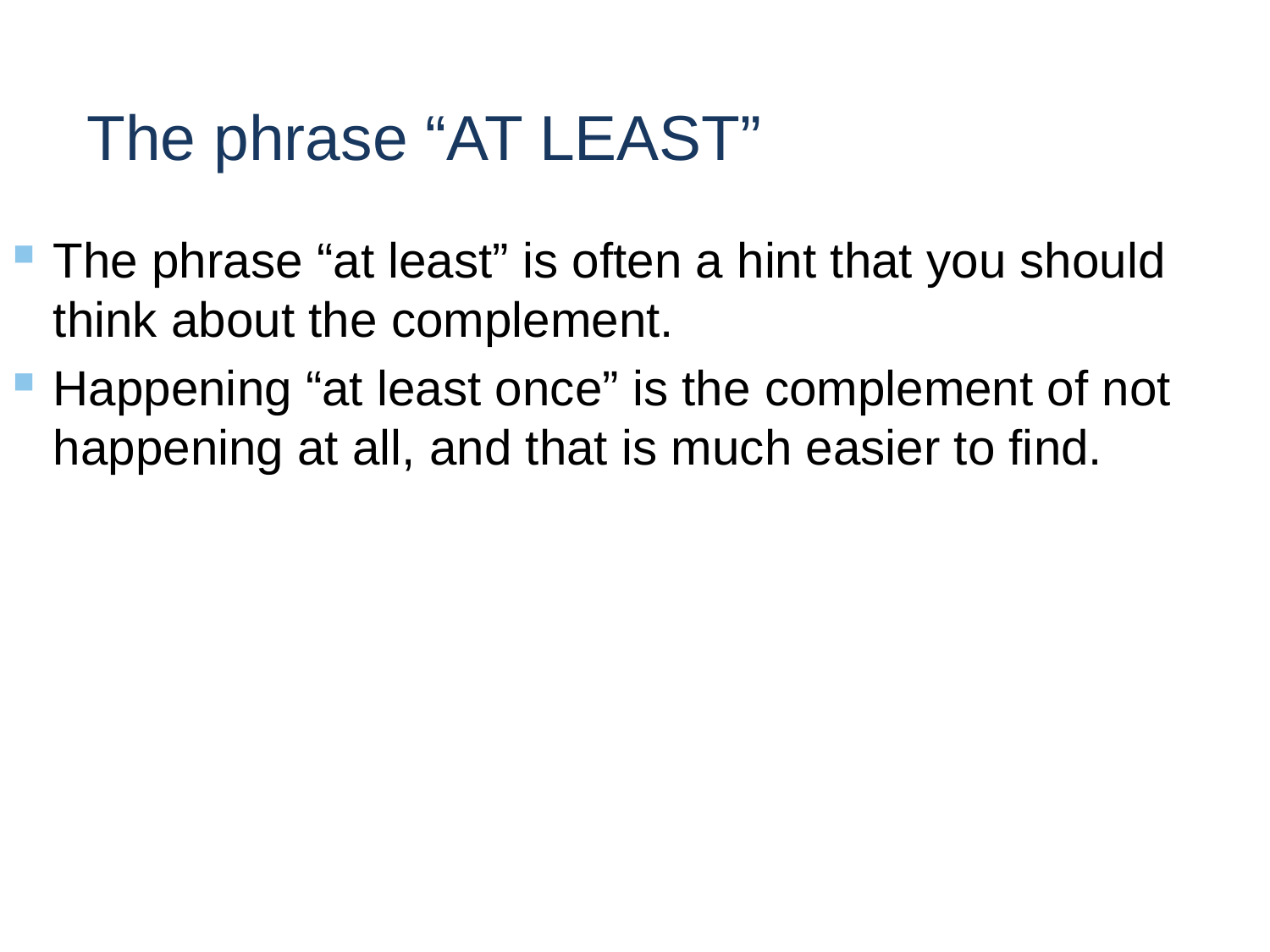

# The phrase “AT LEAST”
The phrase “at least” is often a hint that you should think about the complement.
Happening “at least once” is the complement of not happening at all, and that is much easier to find.